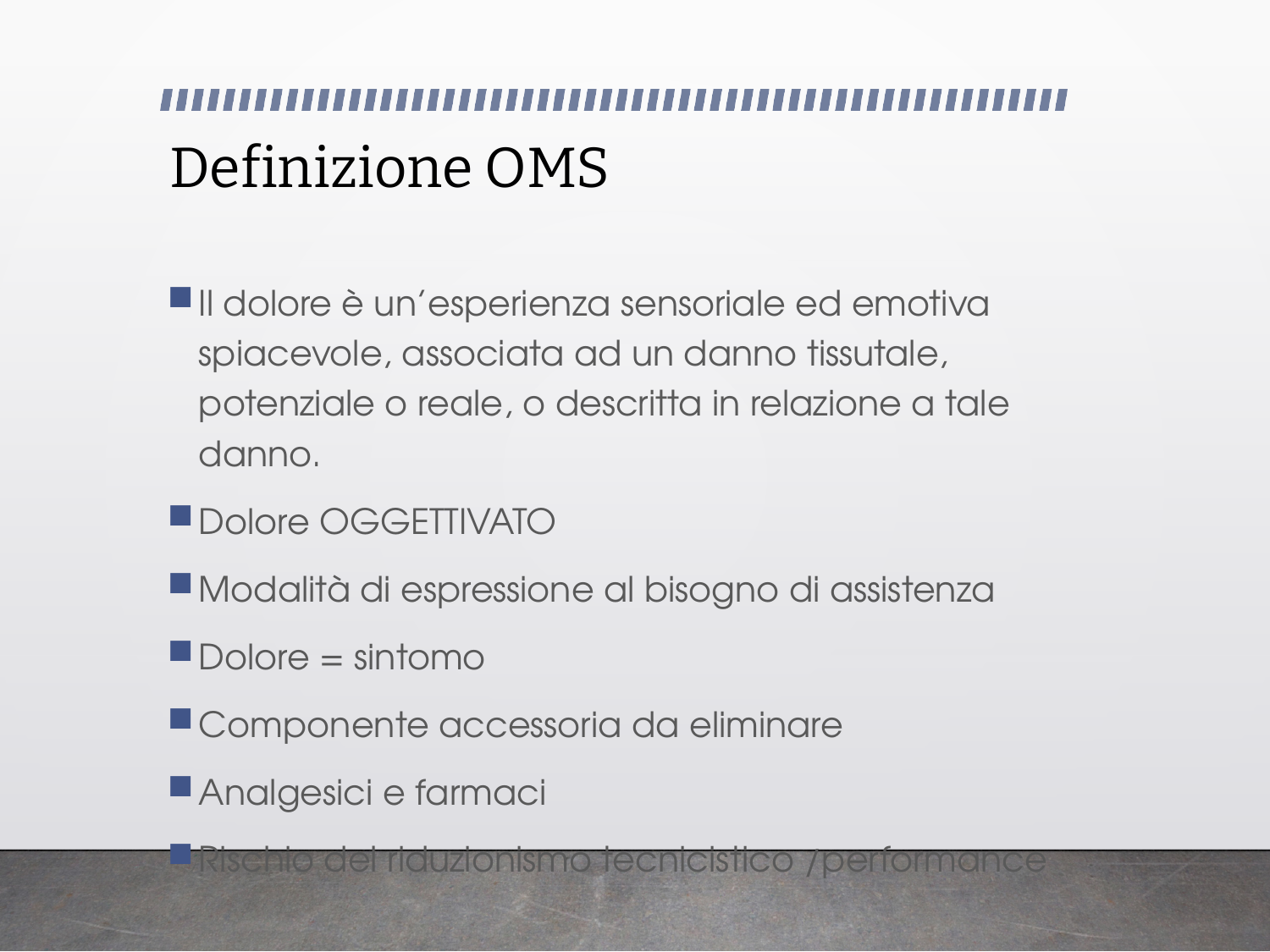

# Definizione OMS
Il dolore è un’esperienza sensoriale ed emotiva spiacevole, associata ad un danno tissutale, potenziale o reale, o descritta in relazione a tale danno.
Dolore OGGETTIVATO
Modalità di espressione al bisogno di assistenza
Dolore = sintomo
Componente accessoria da eliminare
Analgesici e farmaci
Rischio del riduzionismo tecnicistico /performance